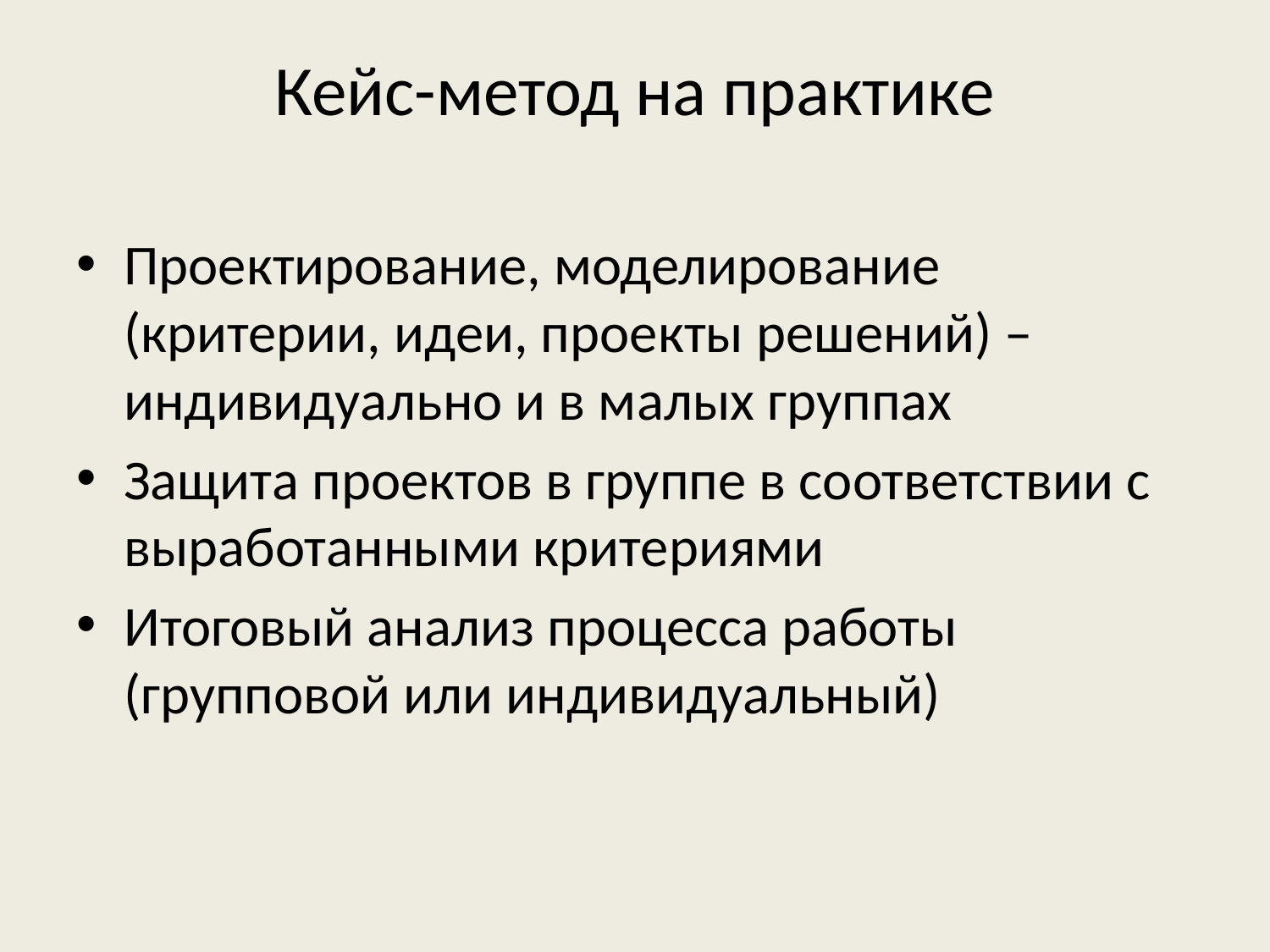

# Кейс-метод на практике
Проектирование, моделирование (критерии, идеи, проекты решений) – индивидуально и в малых группах
Защита проектов в группе в соответствии с выработанными критериями
Итоговый анализ процесса работы (групповой или индивидуальный)